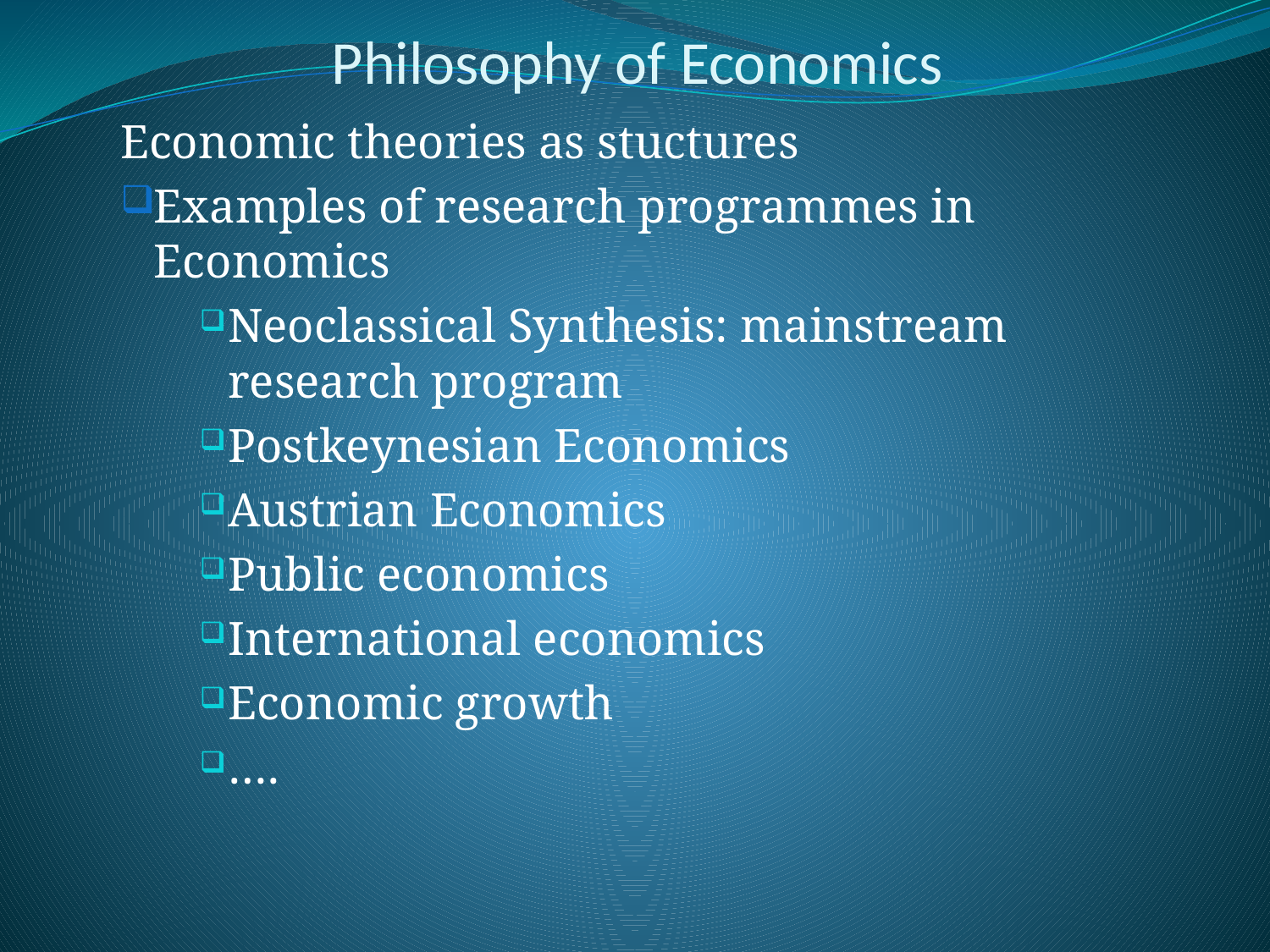

# Philosophy of Economics
Economic theories as stuctures
Examples of research programmes in Economics
Neoclassical Synthesis: mainstream research program
Postkeynesian Economics
Austrian Economics
Public economics
International economics
Economic growth
….